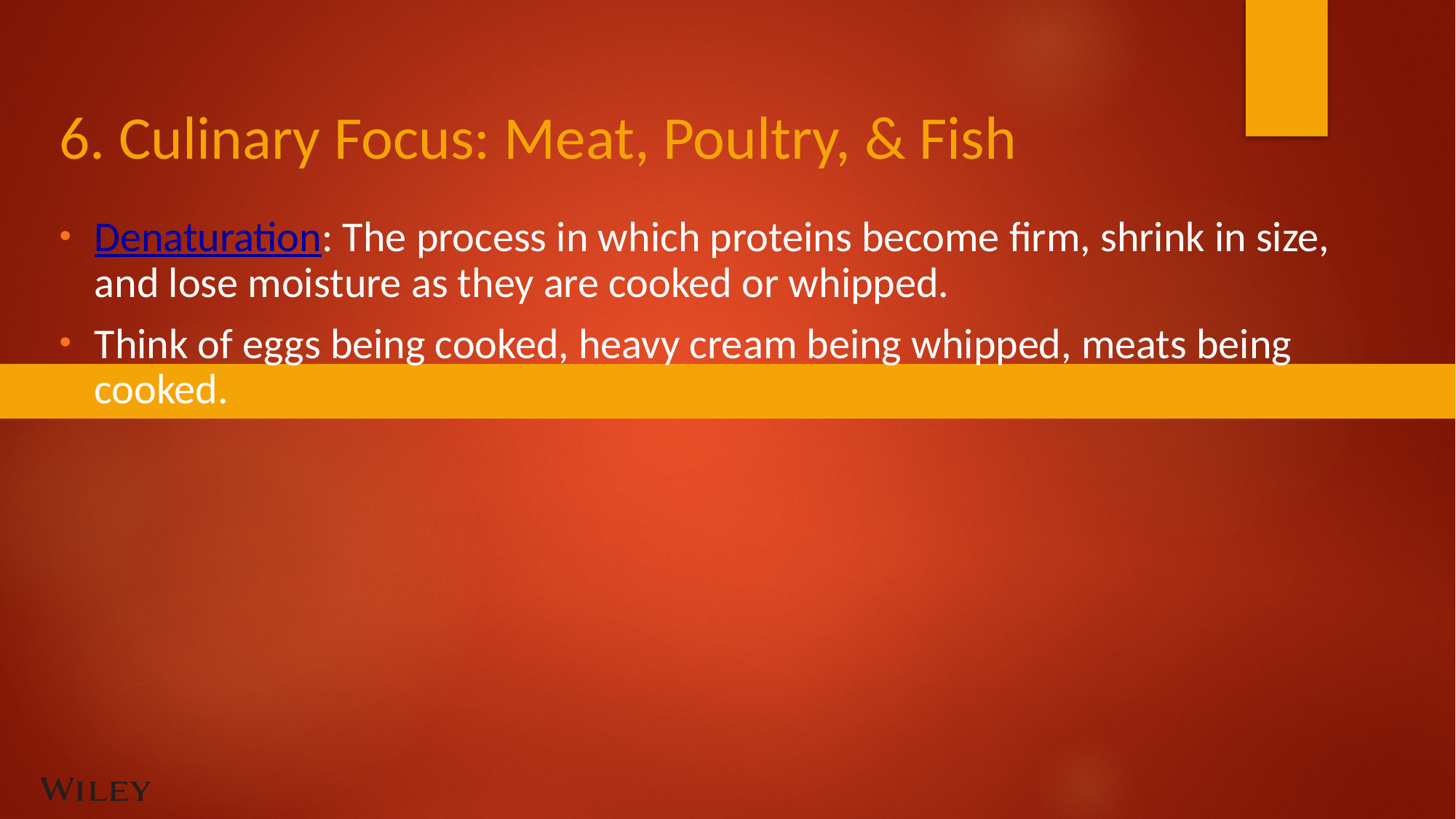

# 6. Culinary Focus: Meat, Poultry, & Fish
Denaturation: The process in which proteins become firm, shrink in size, and lose moisture as they are cooked or whipped.
Think of eggs being cooked, heavy cream being whipped, meats being cooked.